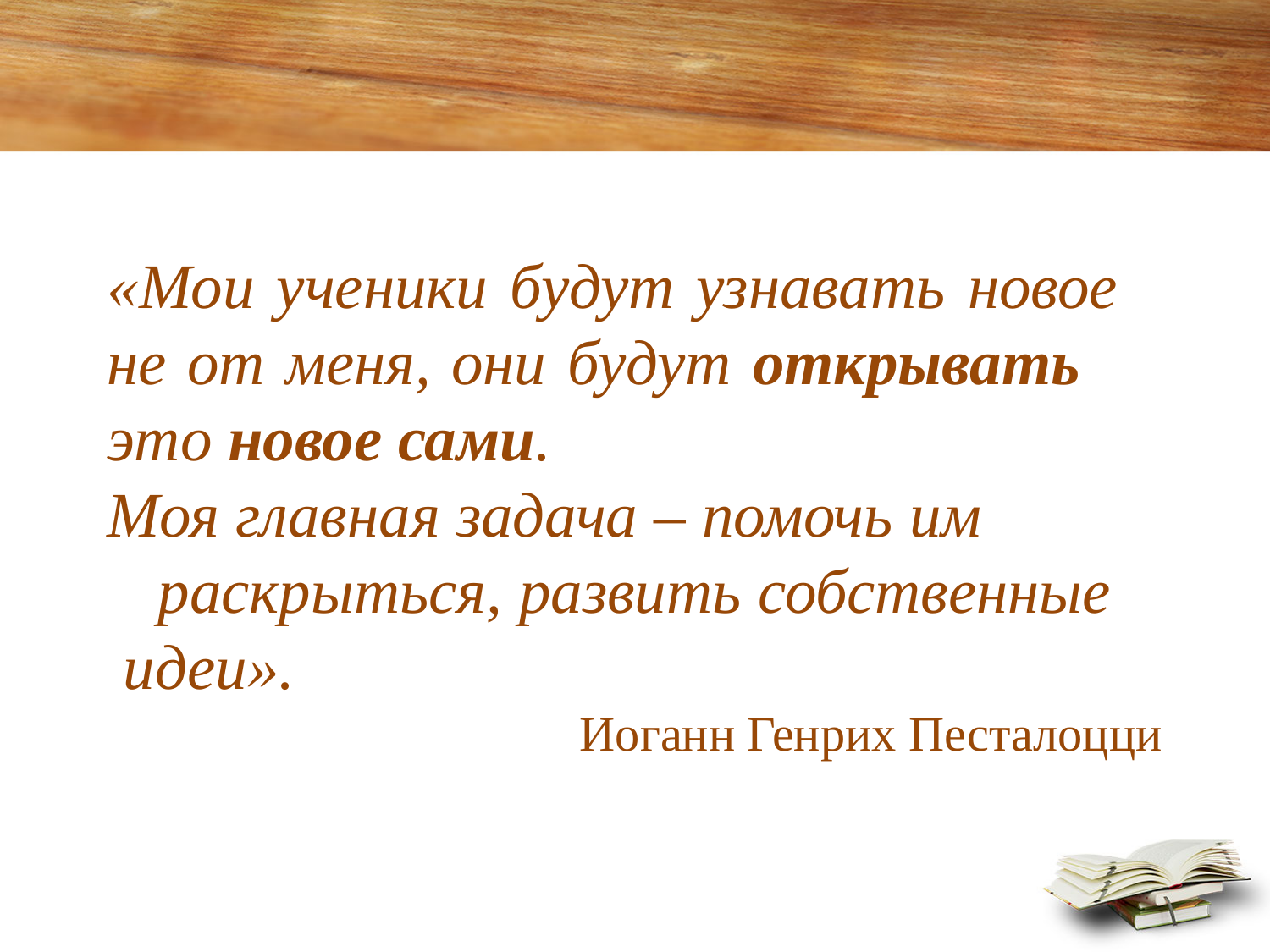

#
«Мои ученики будут узнавать новое   не от меня, они будут открывать     это новое сами.
Моя главная задача – помочь им               раскрыться, развить собственные     идеи».
Иоганн Генрих Песталоцци